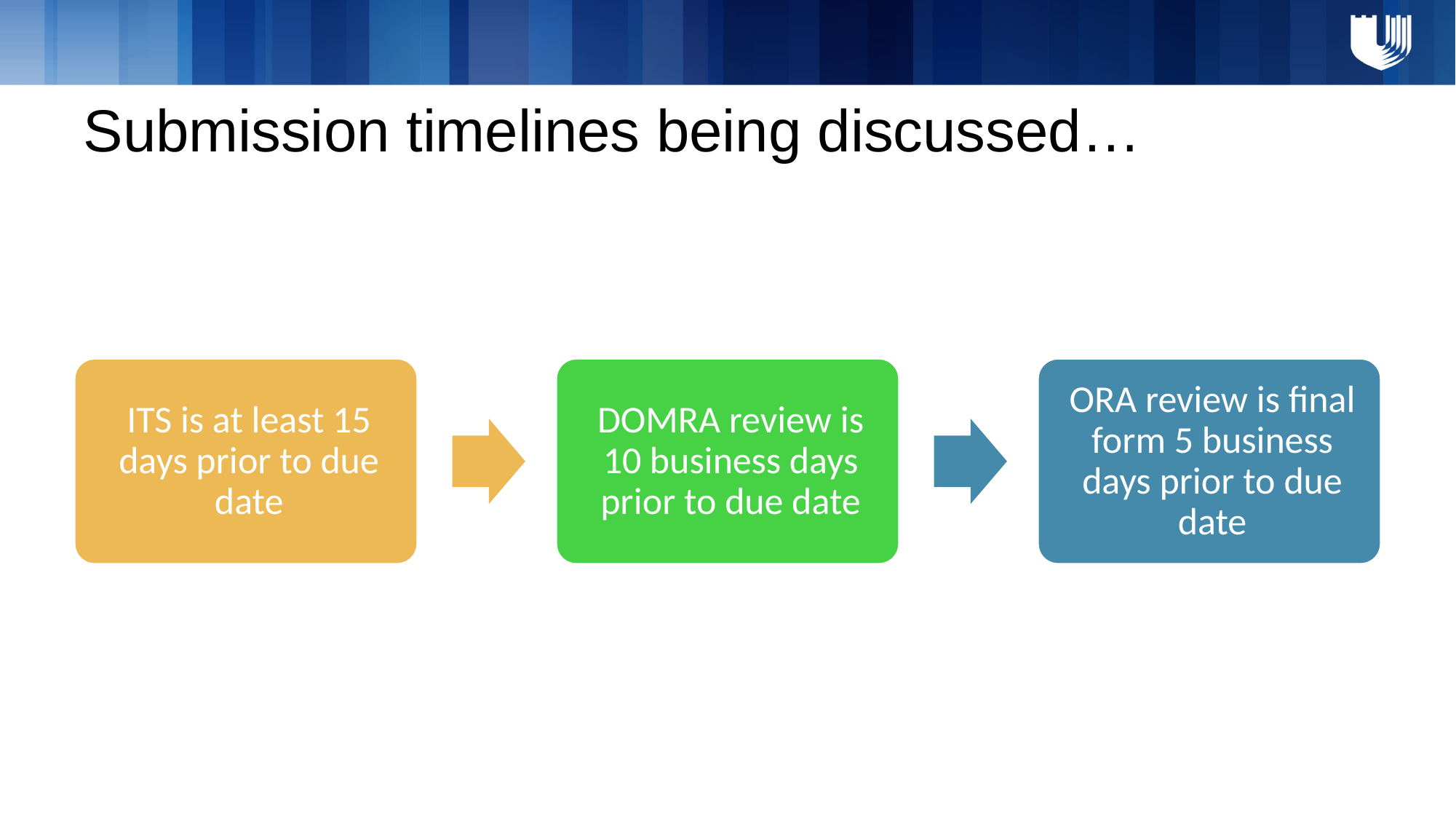

# Submission timelines being discussed…
ITS is at least 15 days prior to due date

DOMRA review is 10 business days prior to due date

ORA review is final form 5 business days prior to due date